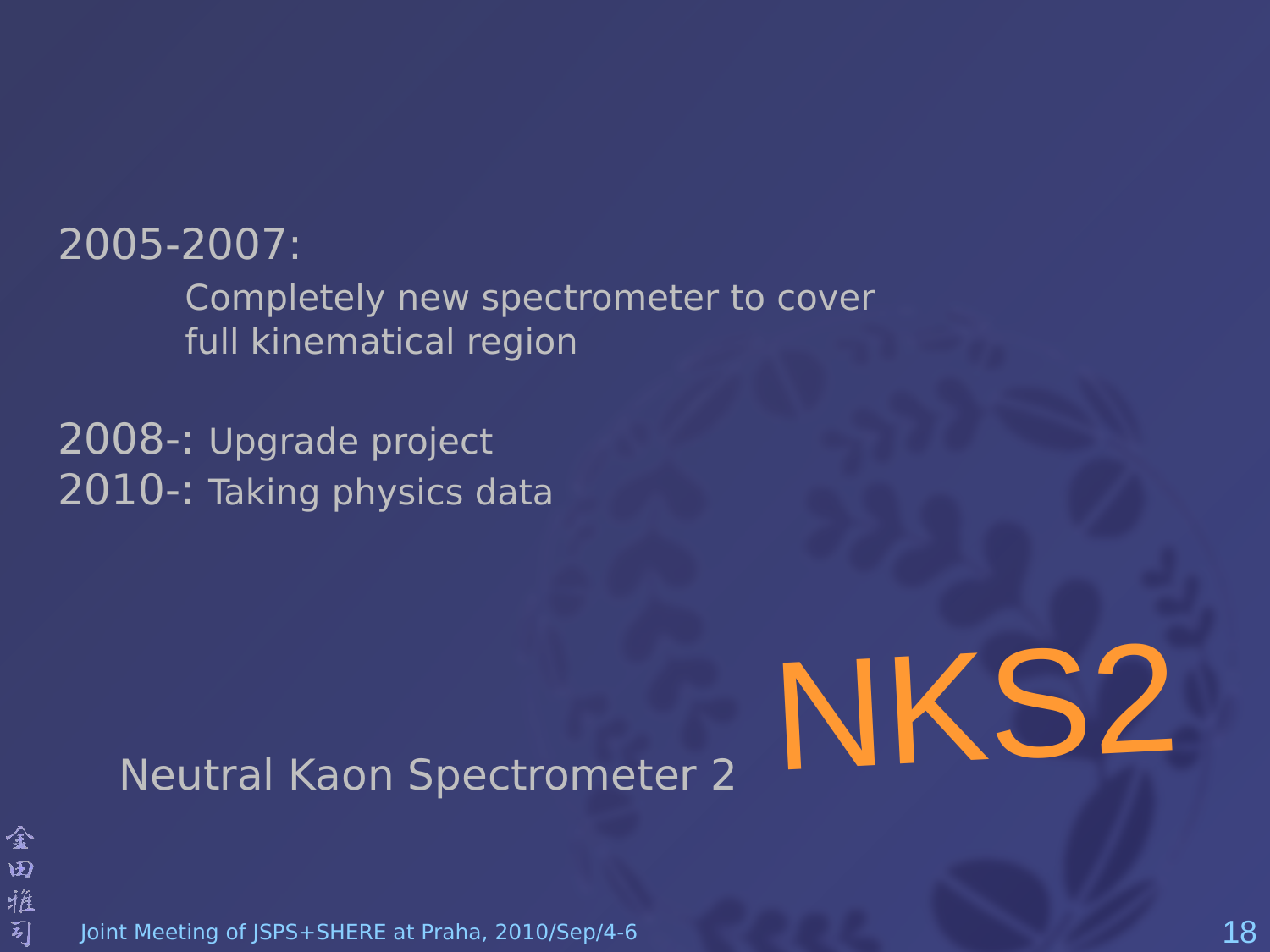

2005-2007:
	Completely new spectrometer to cover
	full kinematical region

2008-: Upgrade project
2010-: Taking physics data
NKS2
Neutral Kaon Spectrometer 2
18
Joint Meeting of JSPS+SHERE at Praha, 2010/Sep/4-6